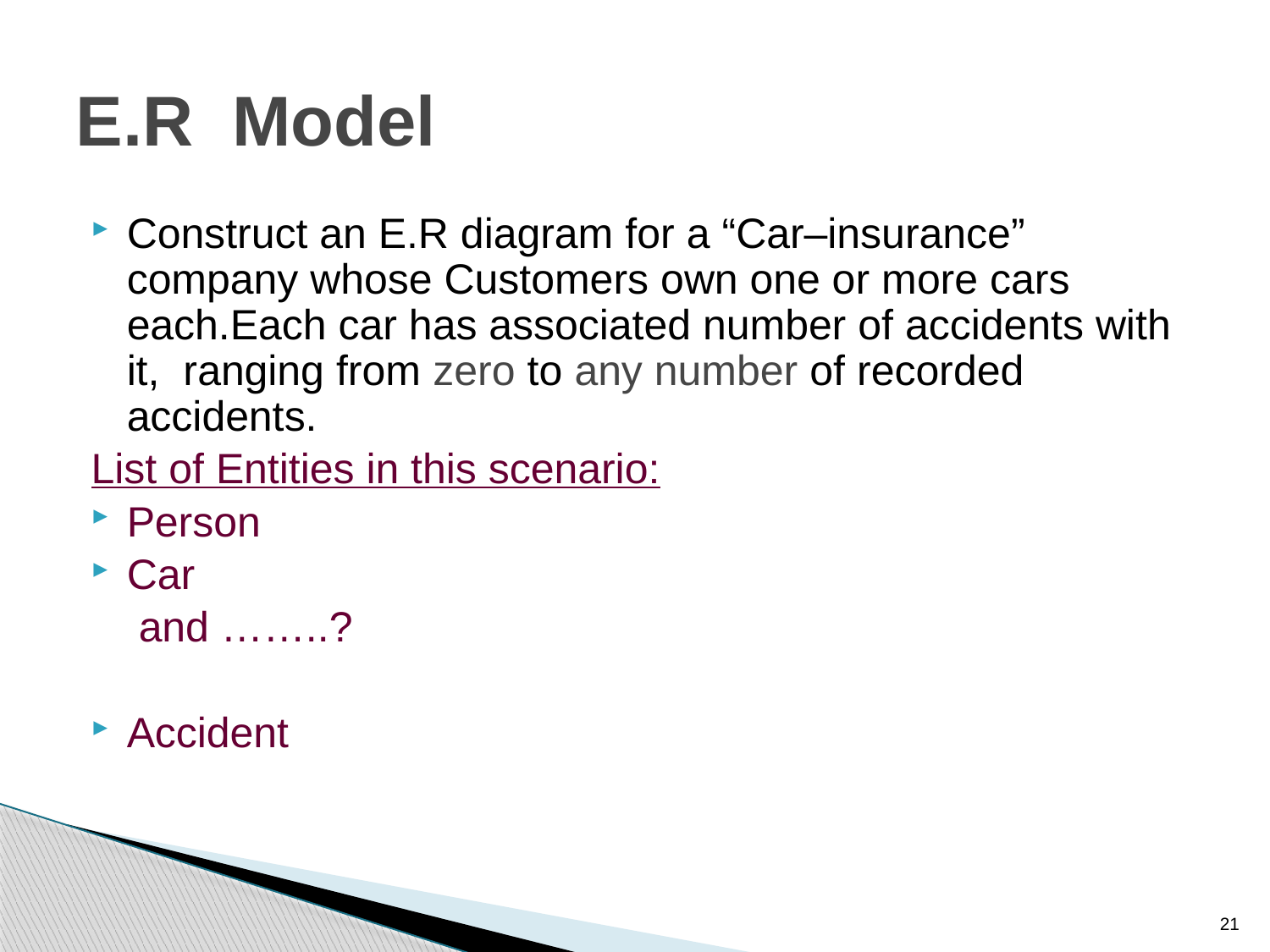

# E.R  Model
Construct an E.R diagram for a “Car–insurance”  company whose Customers own one or more cars each.Each car has associated number of accidents with it,  ranging from zero to any number of recorded accidents.
List of Entities in this scenario:
Person
Car
    and ……..?

Accident

21